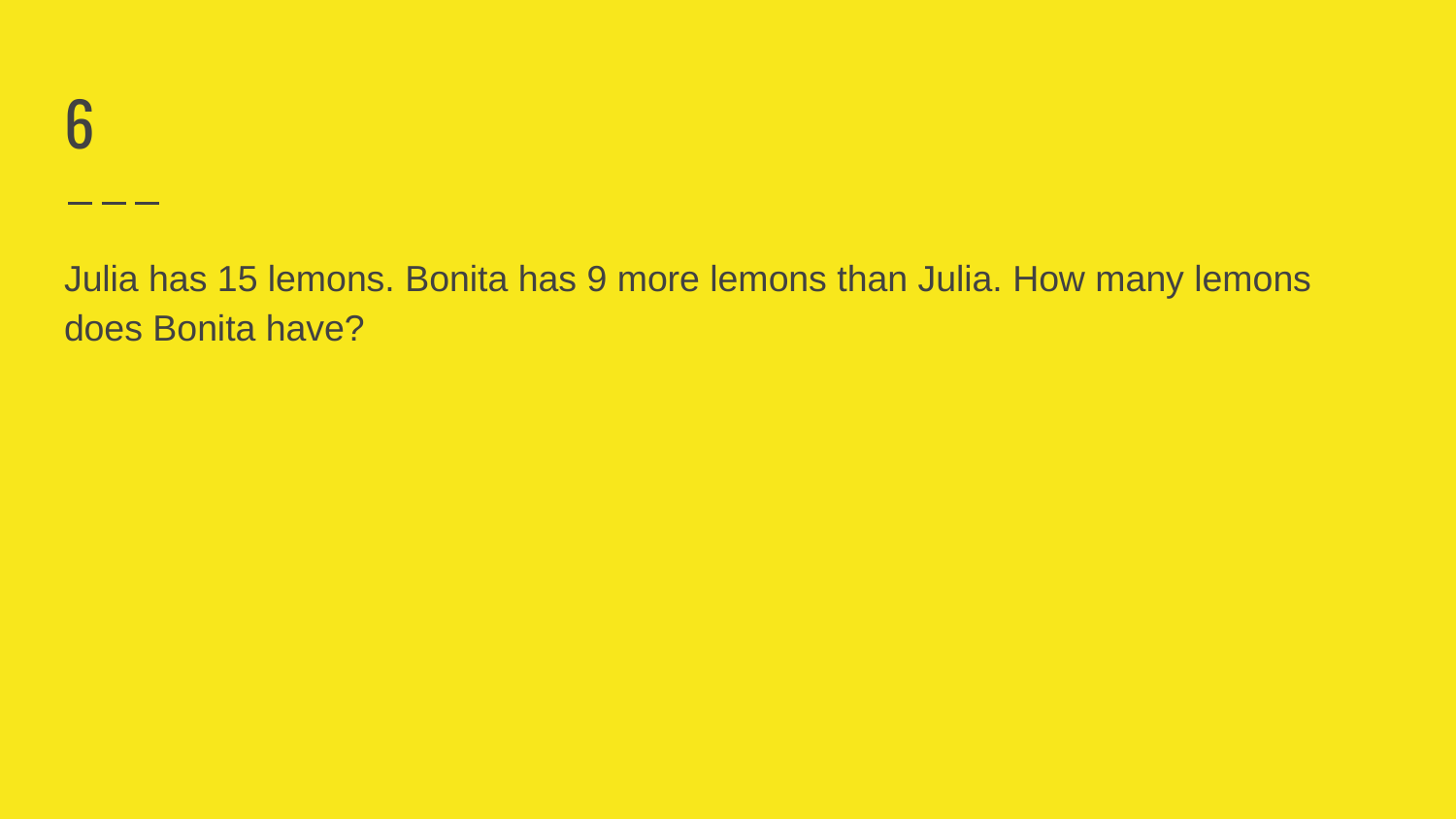

# 6
Julia has 15 lemons. Bonita has 9 more lemons than Julia. How many lemons does Bonita have?